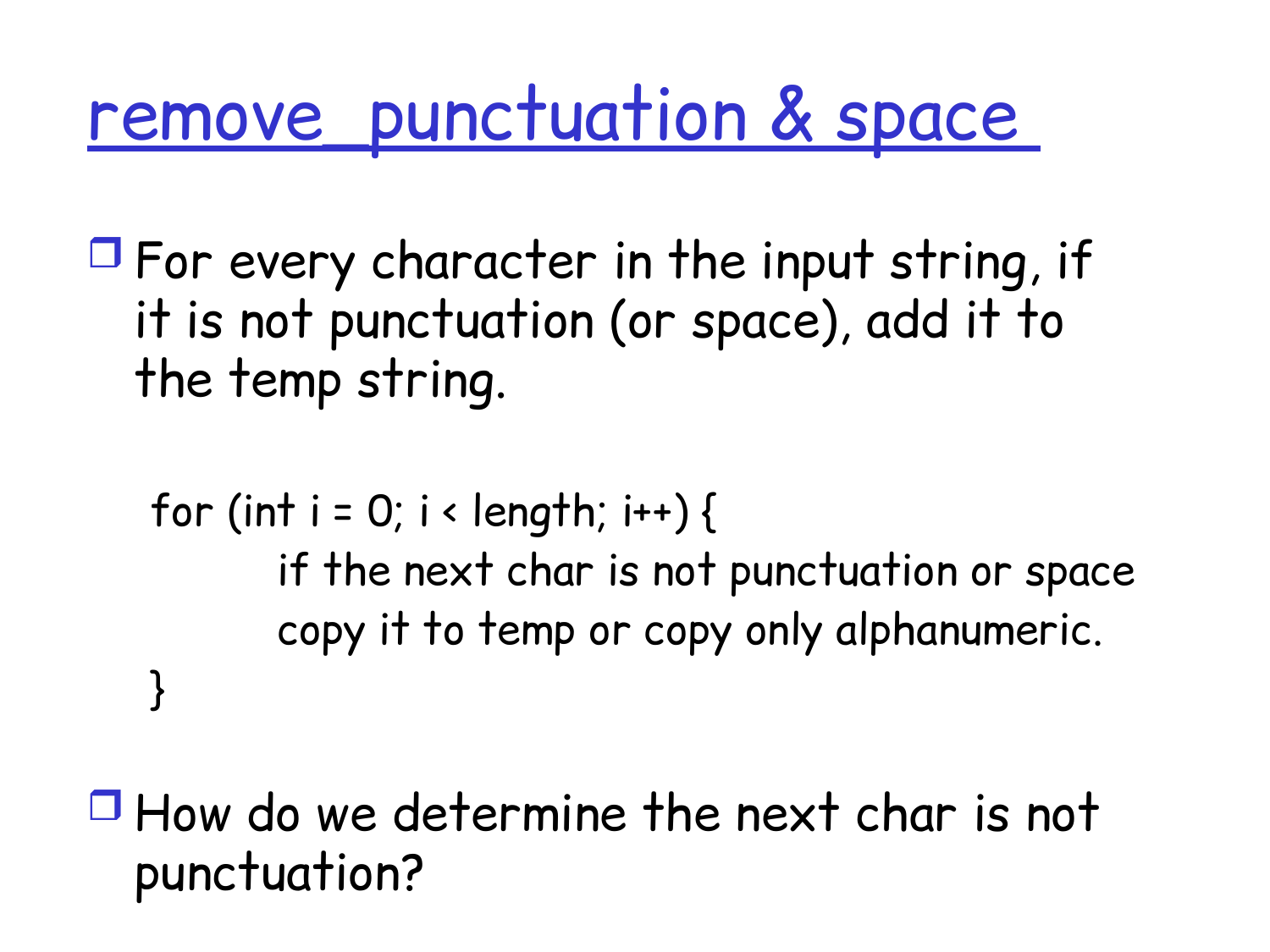

# remove_punctuation & space
For every character in the input string, if it is not punctuation (or space), add it to the temp string.

for (int i = 0; i < length; i++) {
	if the next char is not punctuation or space
	copy it to temp or copy only alphanumeric.
}

How do we determine the next char is not punctuation?